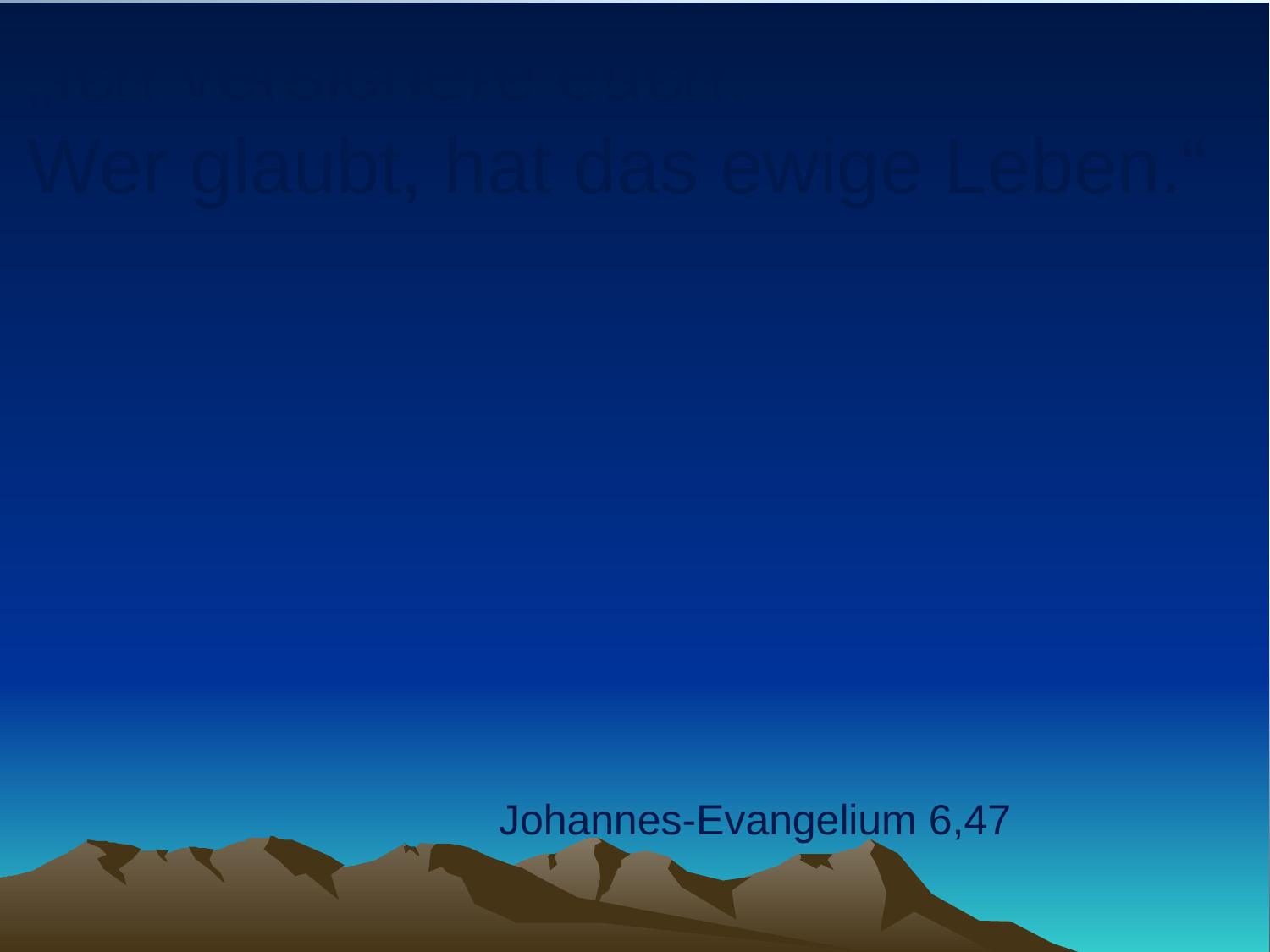

# „Ich versichere euch: Wer glaubt, hat das ewige Leben.“
Johannes-Evangelium 6,47